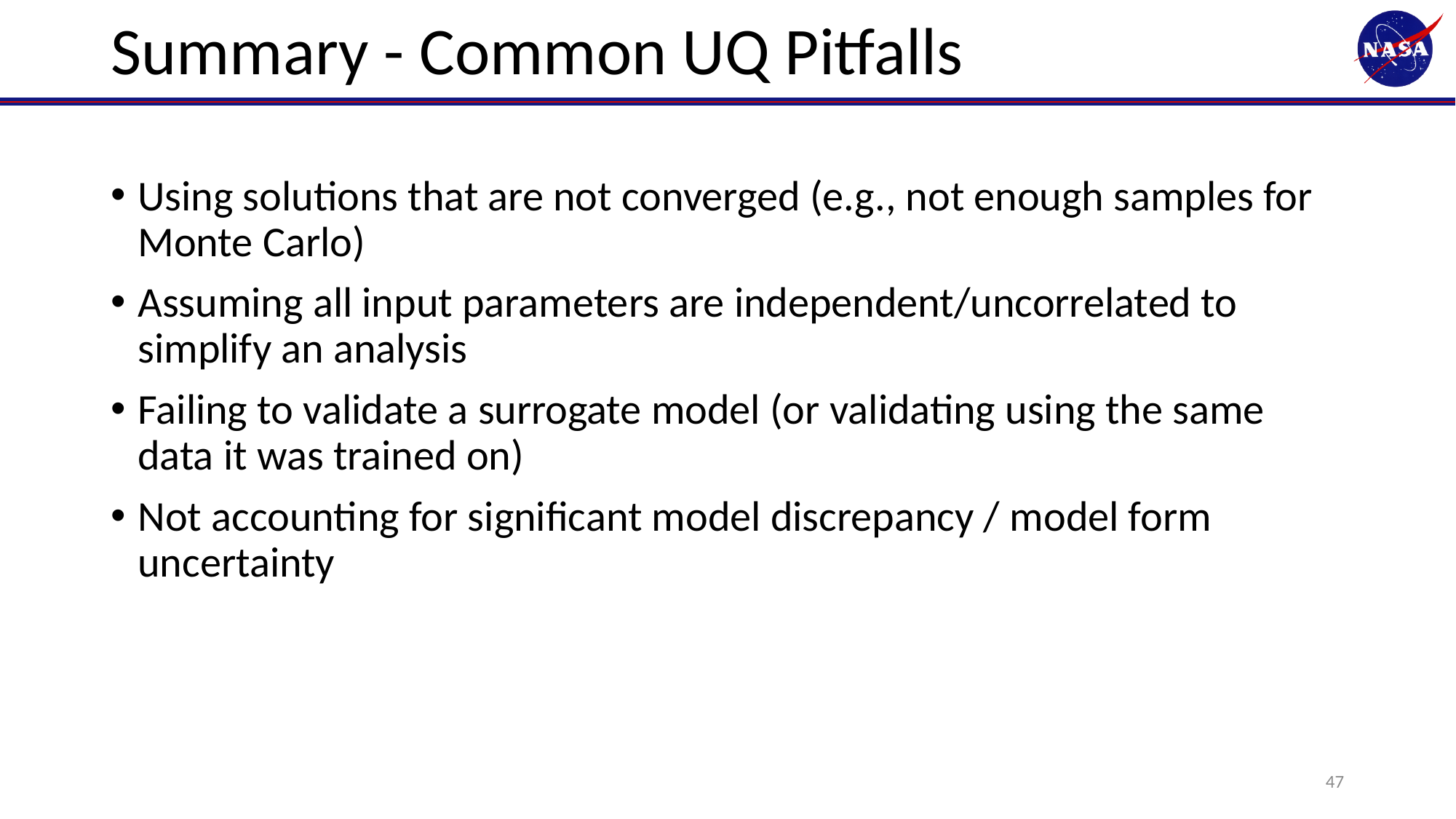

# Summary - Common UQ Pitfalls
Using solutions that are not converged (e.g., not enough samples for Monte Carlo)
Assuming all input parameters are independent/uncorrelated to simplify an analysis
Failing to validate a surrogate model (or validating using the same data it was trained on)
Not accounting for significant model discrepancy / model form uncertainty

47